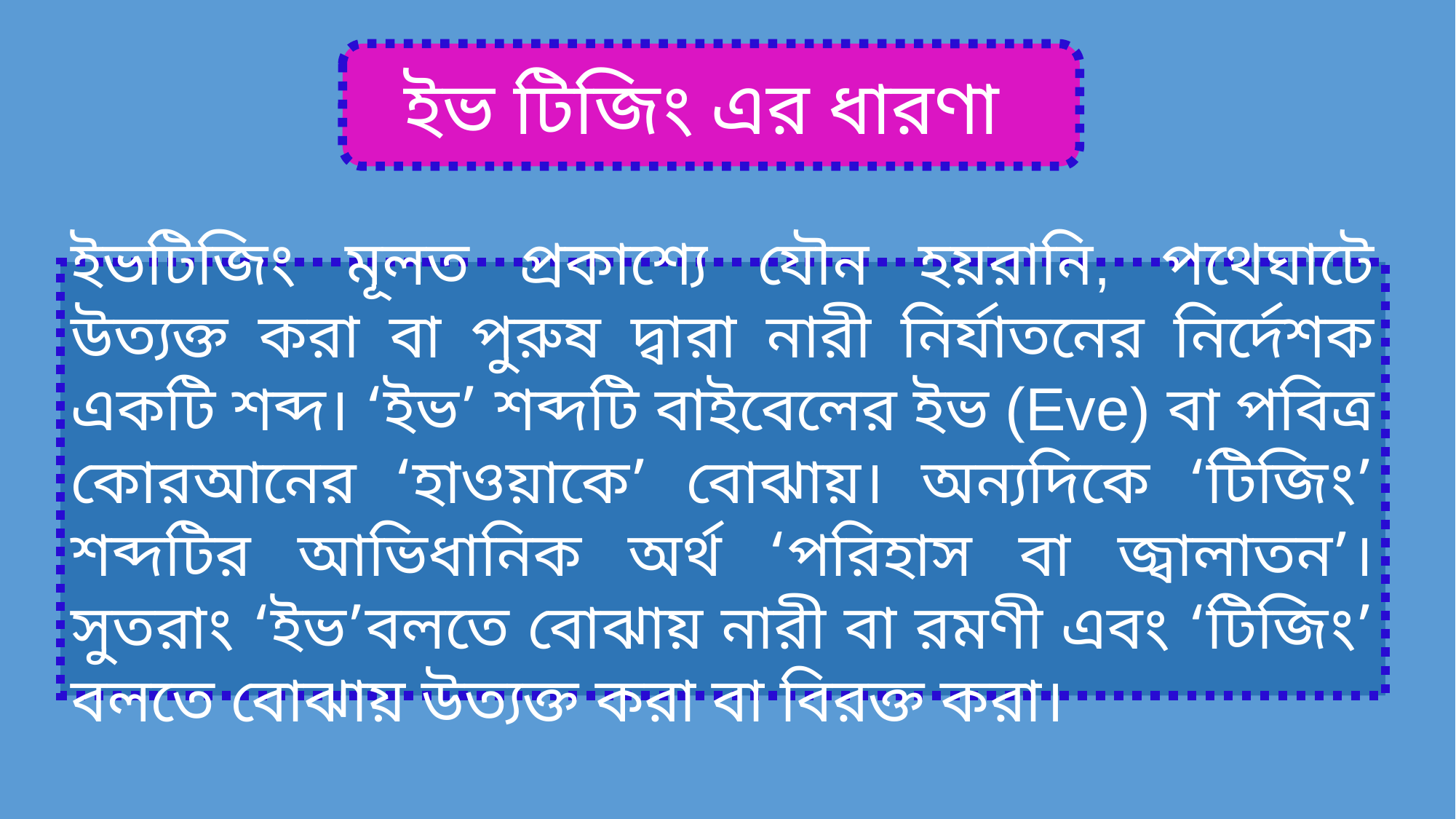

ইভ টিজিং এর ধারণা
ইভটিজিং মূলত প্রকাশ্যে যৌন হয়রানি, পথেঘাটে উত্যক্ত করা বা পুরুষ দ্বারা নারী নির্যাতনের নির্দেশক একটি শব্দ। ‘ইভ’ শব্দটি বাইবেলের ইভ (Eve) বা পবিত্র কোরআনের ‘হাওয়াকে’ বোঝায়। অন্যদিকে ‘টিজিং’ শব্দটির আভিধানিক অর্থ ‘পরিহাস বা জ্বালাতন’। সুতরাং ‘ইভ’বলতে বোঝায় নারী বা রমণী এবং ‘টিজিং’ বলতে বোঝায় উত্যক্ত করা বা বিরক্ত করা।